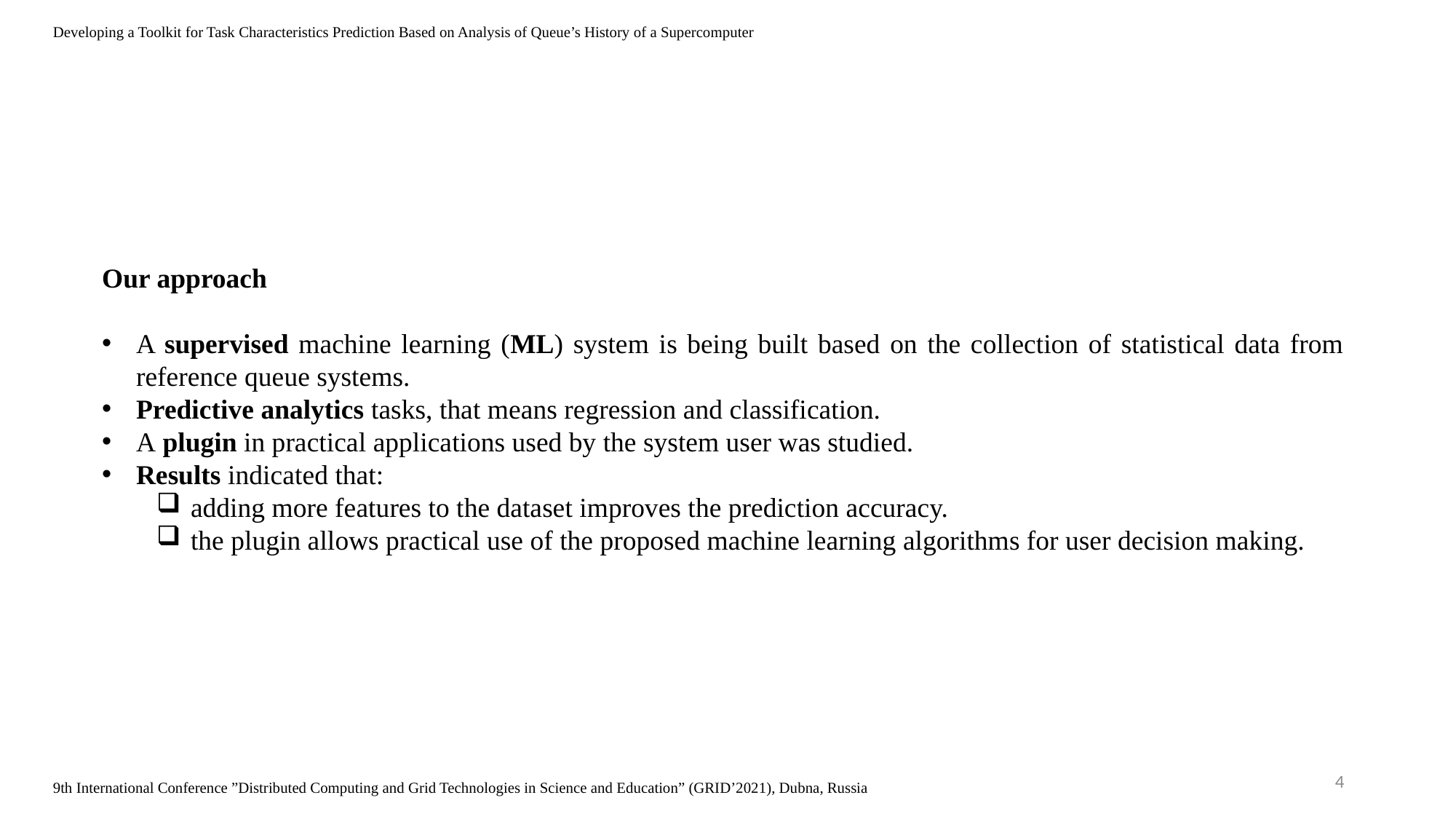

Developing a Toolkit for Task Characteristics Prediction Based on Analysis of Queue’s History of a Supercomputer
Our approach

A supervised machine learning (ML) system is being built based on the collection of statistical data from reference queue systems.
Predictive analytics tasks, that means regression and classification.
A plugin in practical applications used by the system user was studied.
Results indicated that:
adding more features to the dataset improves the prediction accuracy.
the plugin allows practical use of the proposed machine learning algorithms for user decision making.
4
9th International Conference ”Distributed Computing and Grid Technologies in Science and Education” (GRID’2021), Dubna, Russia